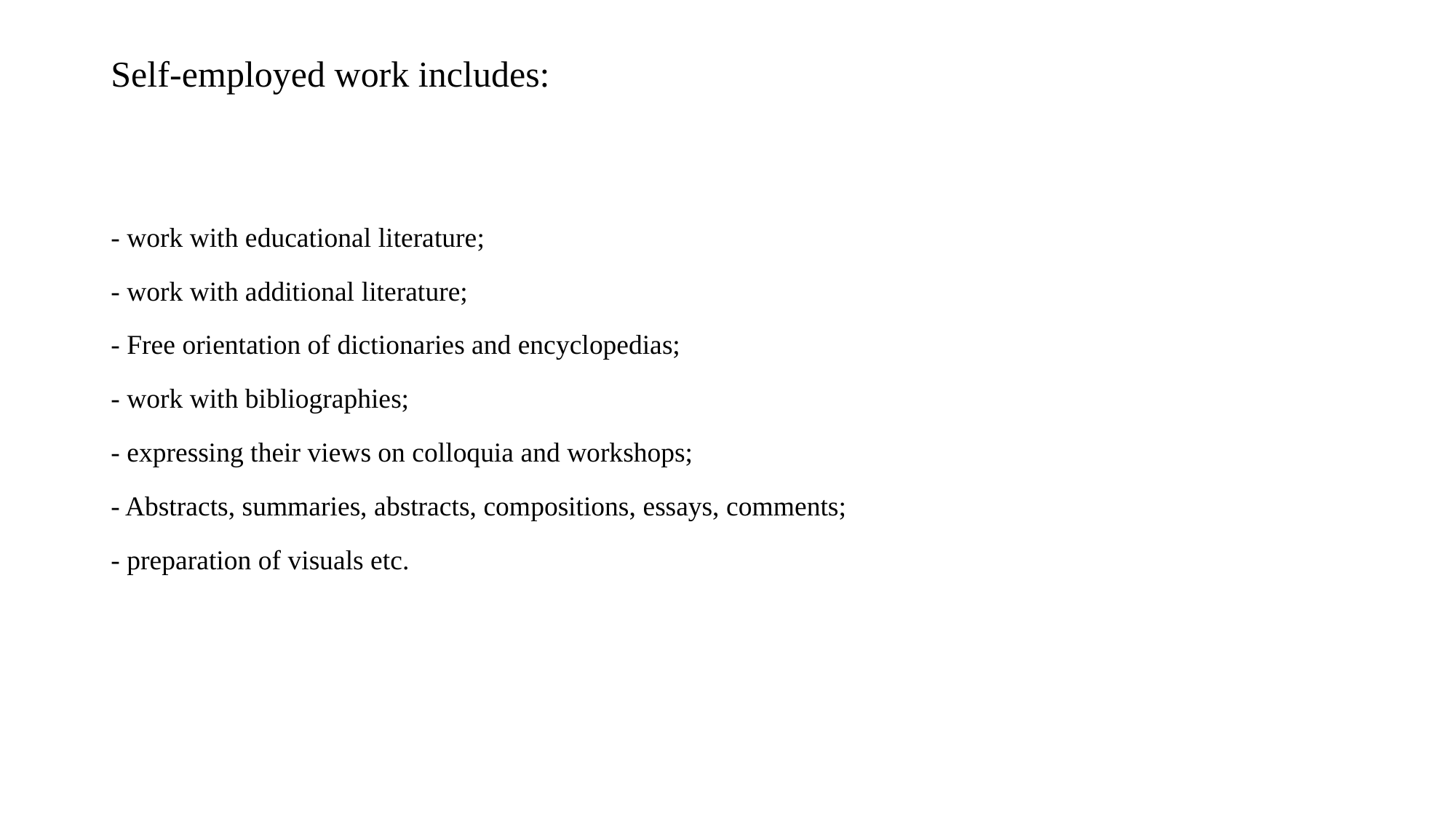

# Self-employed work includes:
- work with educational literature;
- work with additional literature;
- Free orientation of dictionaries and encyclopedias;
- work with bibliographies;
- expressing their views on colloquia and workshops;
- Abstracts, summaries, abstracts, compositions, essays, comments;
- preparation of visuals etc.